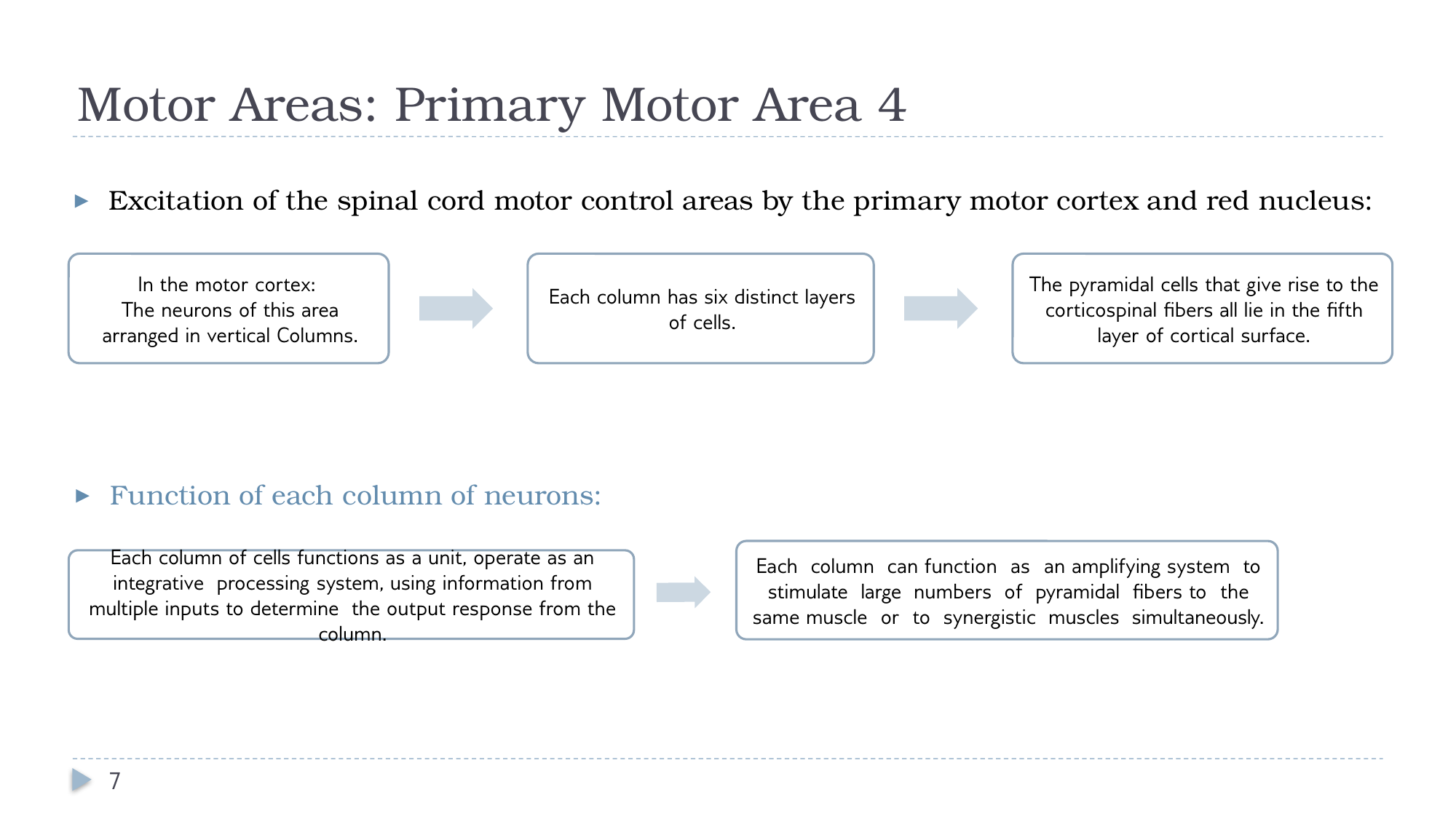

Motor Areas: Primary Motor Area 4
Excitation of the spinal cord motor control areas by the primary motor cortex and red nucleus:

In the motor cortex:
The neurons of this area arranged in vertical Columns.

Each column has six distinct layers of cells.

The pyramidal cells that give rise to the corticospinal fibers all lie in the fifth layer of cortical surface.
Function of each column of neurons:

Each column of cells functions as a unit, operate as an integrative  processing system, using information from multiple inputs to determine  the output response from the column.

Each  column  can function as an amplifying system to stimulate  large  numbers  of  pyramidal  fibers to the same muscle or to  synergistic  muscles simultaneously.
7